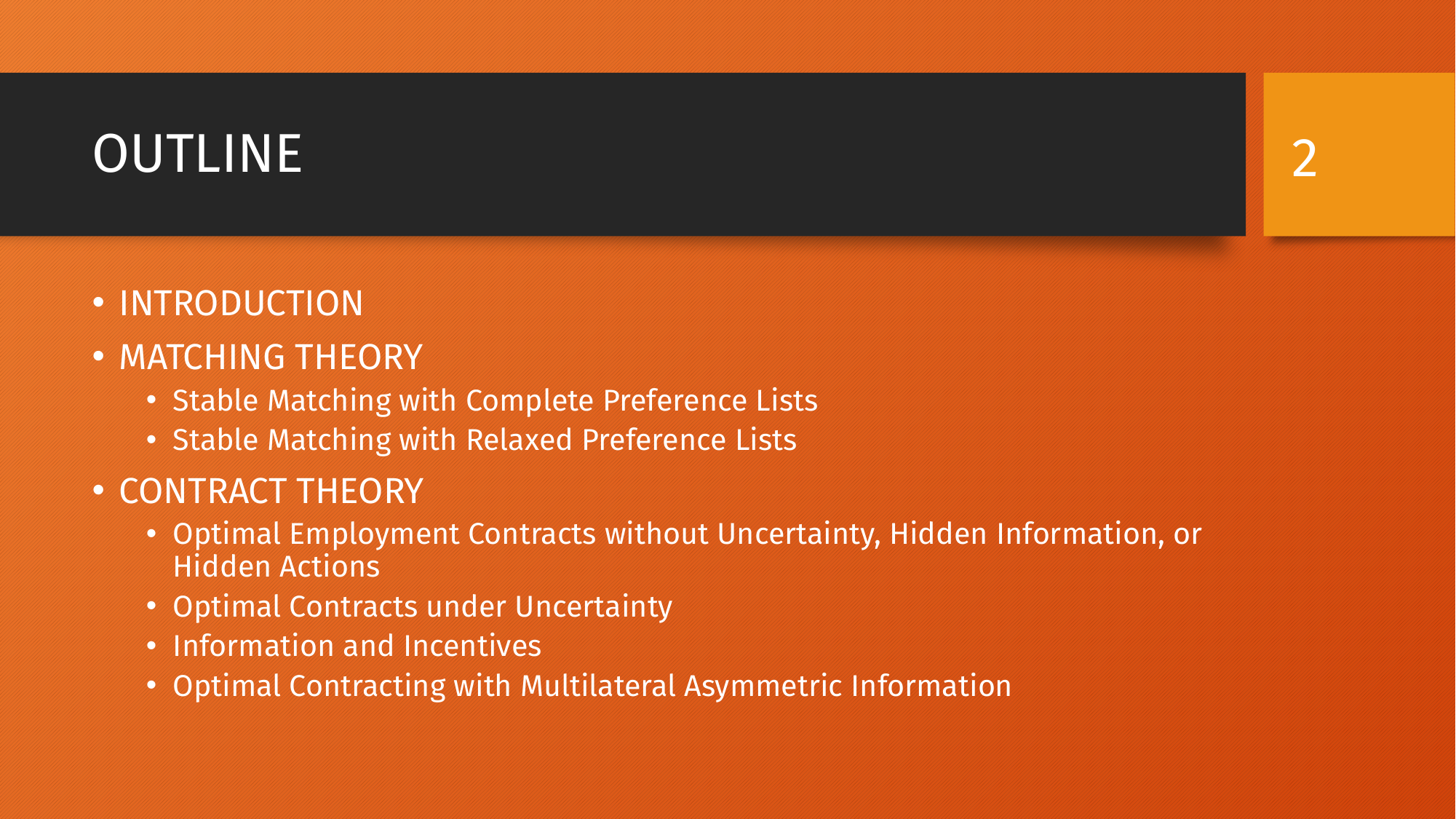

2
# OUTLINE
INTRODUCTION
MATCHING THEORY
Stable Matching with Complete Preference Lists
Stable Matching with Relaxed Preference Lists
CONTRACT THEORY
Optimal Employment Contracts without Uncertainty, Hidden Information, or Hidden Actions
Optimal Contracts under Uncertainty
Information and Incentives
Optimal Contracting with Multilateral Asymmetric Information